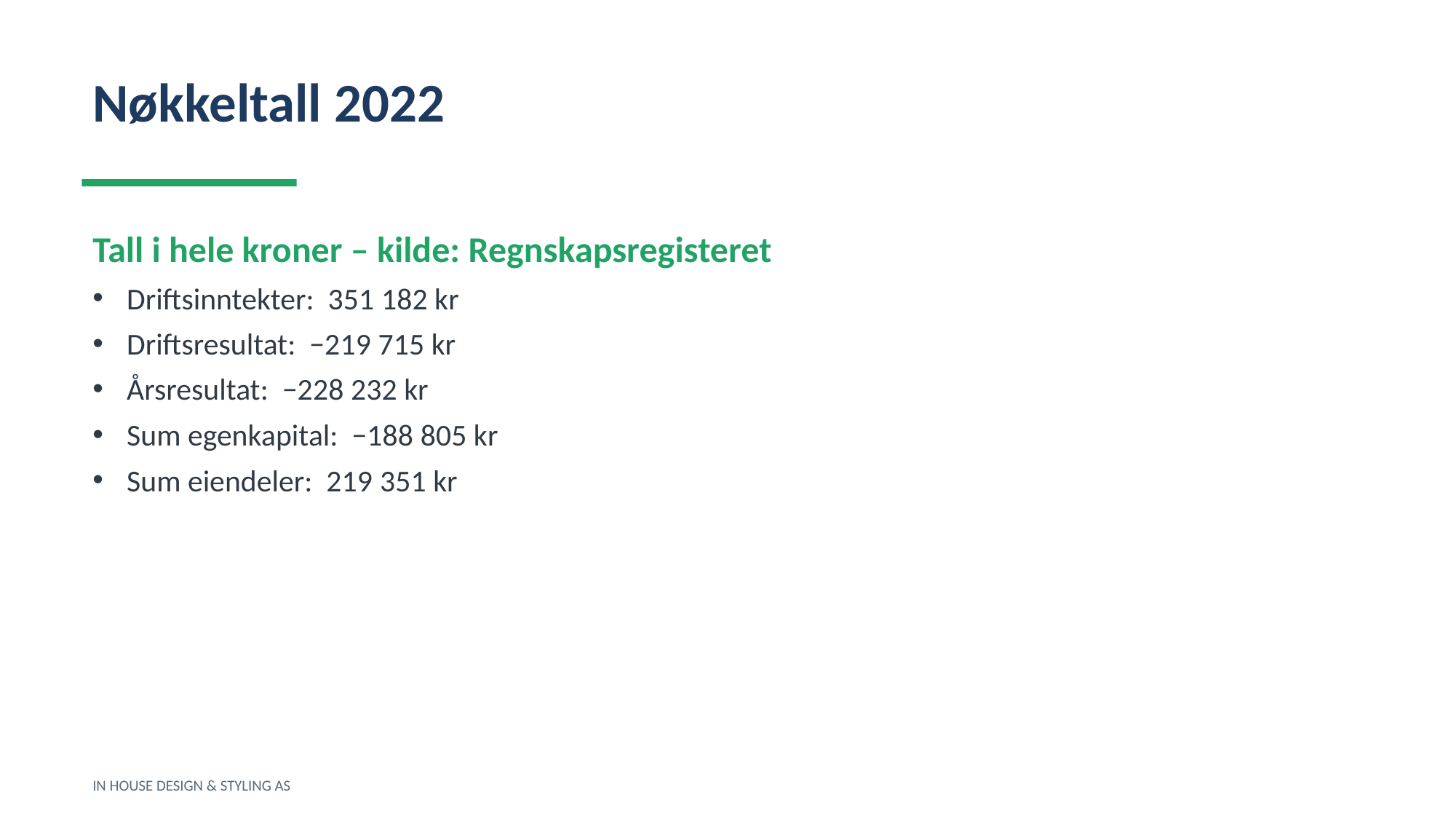

Nøkkeltall 2022

Tall i hele kroner – kilde: Regnskapsregisteret
Driftsinntekter:  351 182 kr
Driftsresultat:  −219 715 kr
Årsresultat:  −228 232 kr
Sum egenkapital:  −188 805 kr
Sum eiendeler:  219 351 kr
IN HOUSE DESIGN & STYLING AS